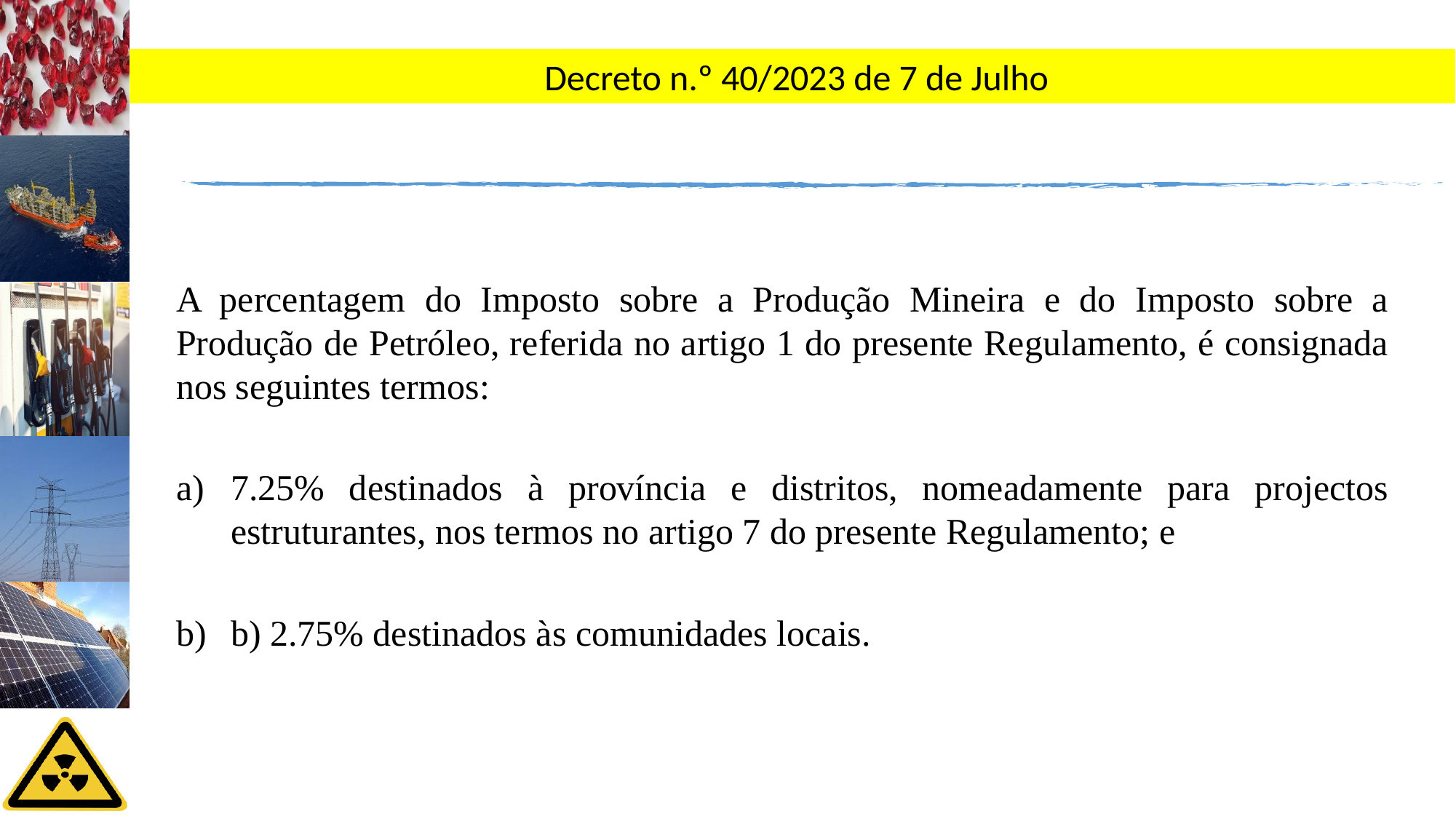

Decreto n.º 40/2023 de 7 de Julho
A percentagem do Imposto sobre a Produção Mineira e do Imposto sobre a Produção de Petróleo, referida no artigo 1 do presente Regulamento, é consignada nos seguintes termos:

7.25% destinados à província e distritos, nomeadamente para projectos estruturantes, nos termos no artigo 7 do presente Regulamento; e

b) 2.75% destinados às comunidades locais.